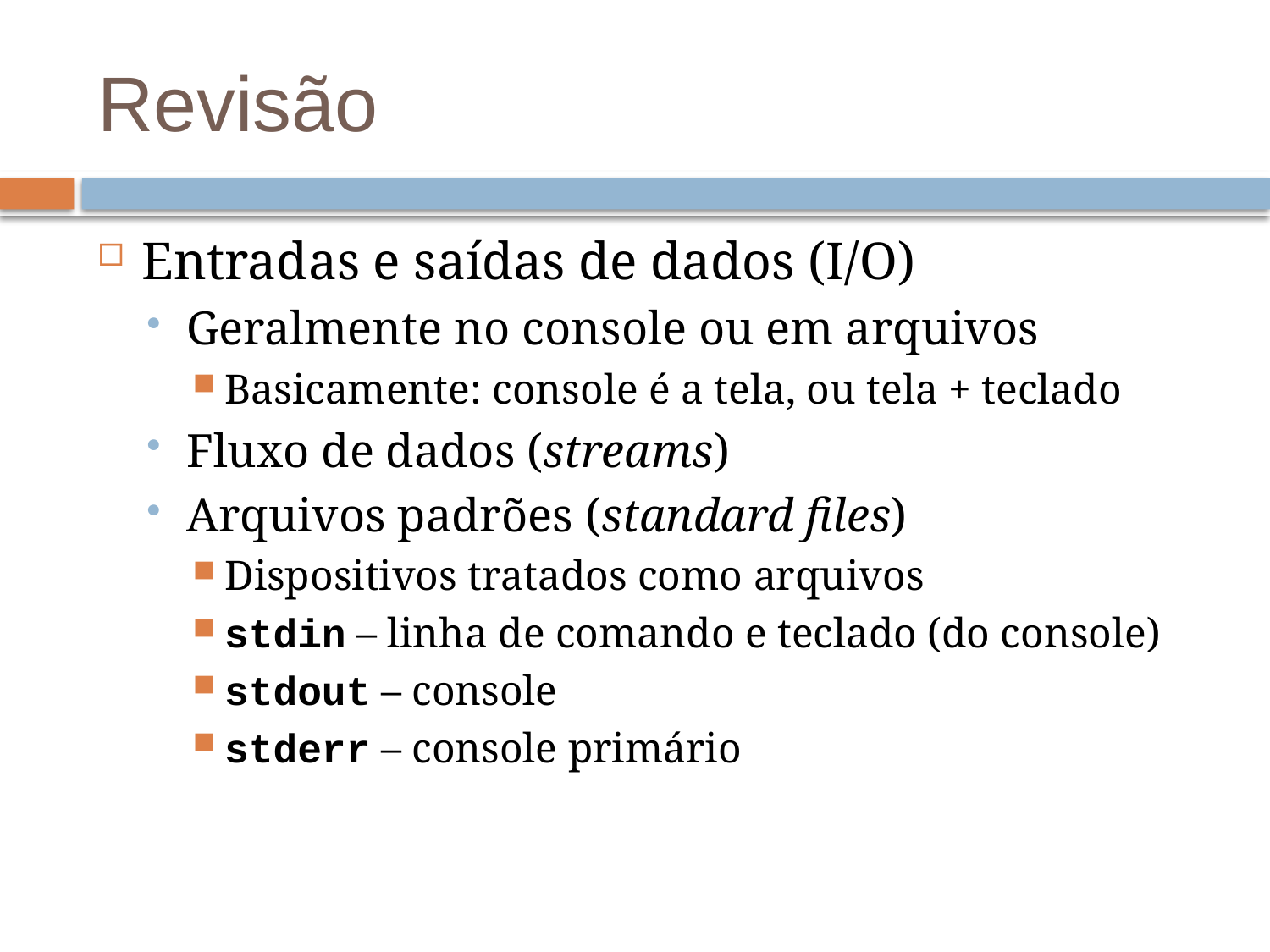

# Revisão
Entradas e saídas de dados (I/O)
Geralmente no console ou em arquivos
Basicamente: console é a tela, ou tela + teclado
Fluxo de dados (streams)
Arquivos padrões (standard files)
Dispositivos tratados como arquivos
stdin – linha de comando e teclado (do console)
stdout – console
stderr – console primário